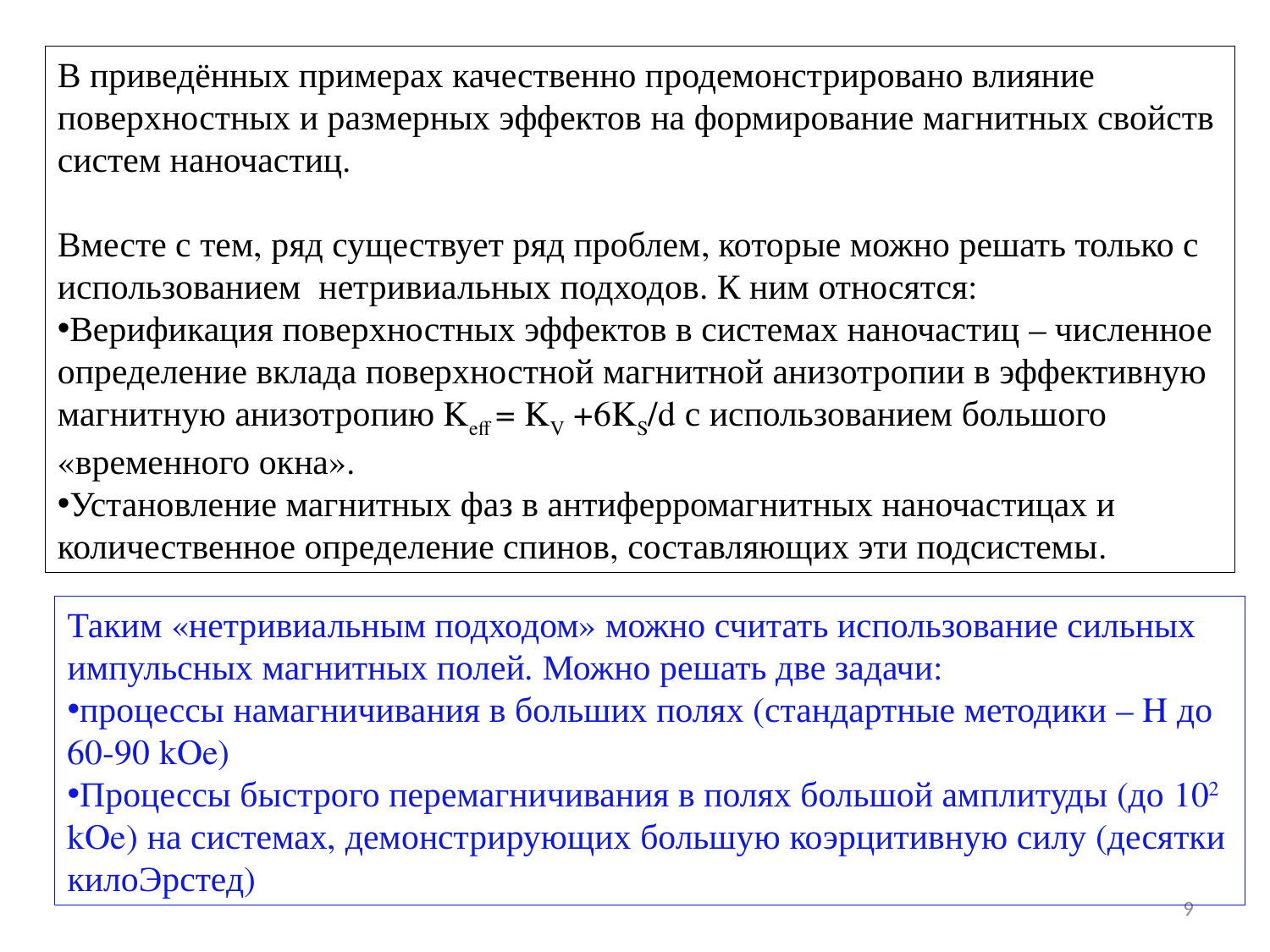

В приведённых примерах качественно продемонстрировано влияние поверхностных и размерных эффектов на формирование магнитных свойств систем наночастиц.

Вместе с тем, ряд существует ряд проблем, которые можно решать только с использованием  нетривиальных подходов. К ним относятся:
Верификация поверхностных эффектов в системах наночастиц – численное определение вклада поверхностной магнитной анизотропии в эффективную магнитную анизотропию Keff = KV +6KS/d с использованием большого «временного окна».
Установление магнитных фаз в антиферромагнитных наночастицах и количественное определение спинов, составляющих эти подсистемы.
Таким «нетривиальным подходом» можно считать использование сильных импульсных магнитных полей. Можно решать две задачи:
процессы намагничивания в больших полях (стандартные методики – H до 60-90 kOe)
Процессы быстрого перемагничивания в полях большой амплитуды (до 102 kOe) на системах, демонстрирующих большую коэрцитивную силу (десятки килоЭрстед)
9